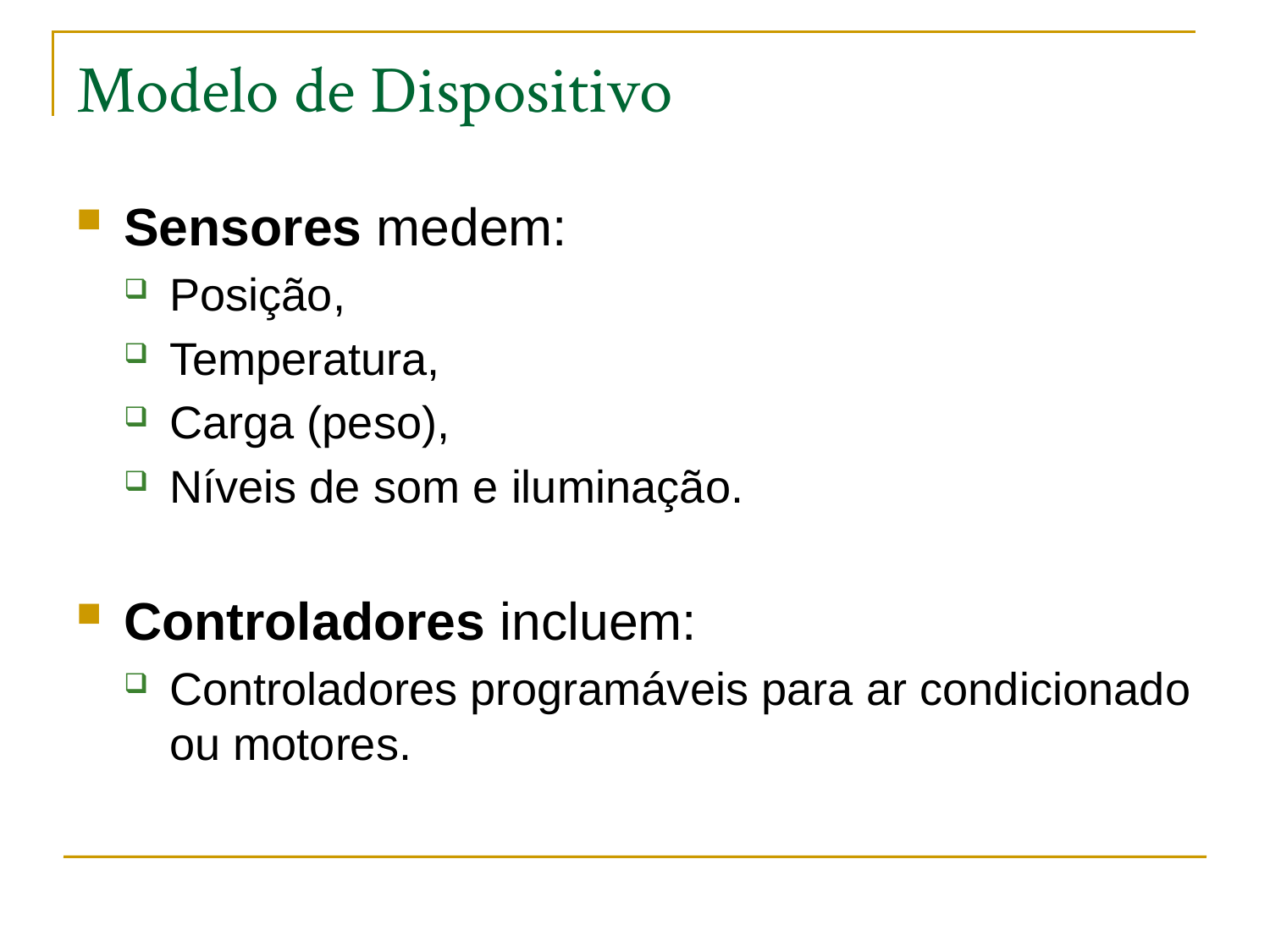

# Modelo de Dispositivo
Sensores medem:
Posição,
Temperatura,
Carga (peso),
Níveis de som e iluminação.

Controladores incluem:
Controladores programáveis para ar condicionado ou motores.